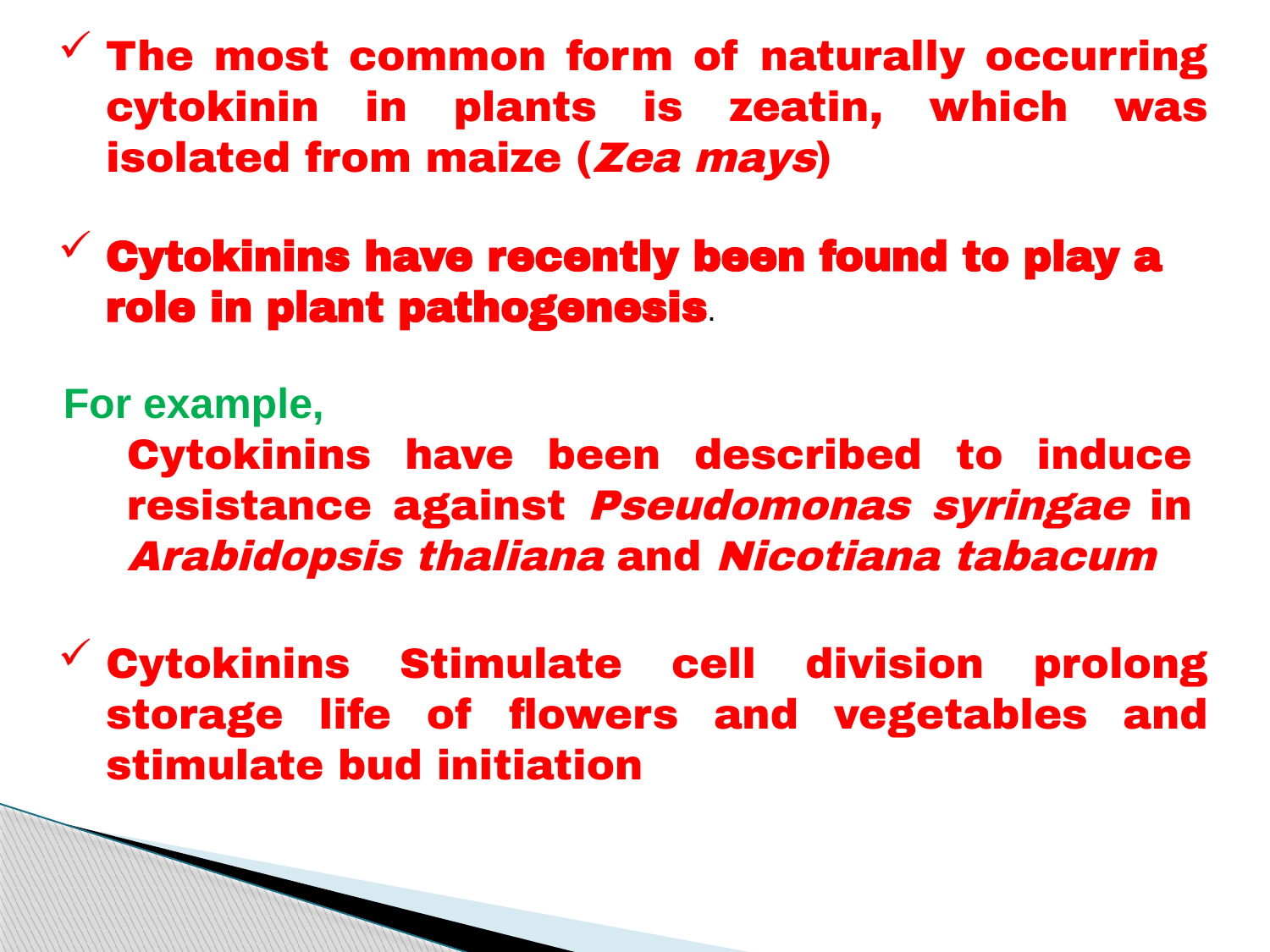

The most common form of naturally occurring cytokinin in plants is zeatin, which was isolated from maize (Zea mays)
Cytokinins have recently been found to play a role in plant pathogenesis.
For example,
Cytokinins have been described to induce resistance against Pseudomonas syringae in Arabidopsis thaliana and Nicotiana tabacum
Cytokinins Stimulate cell division prolong storage life of flowers and vegetables and stimulate bud initiation